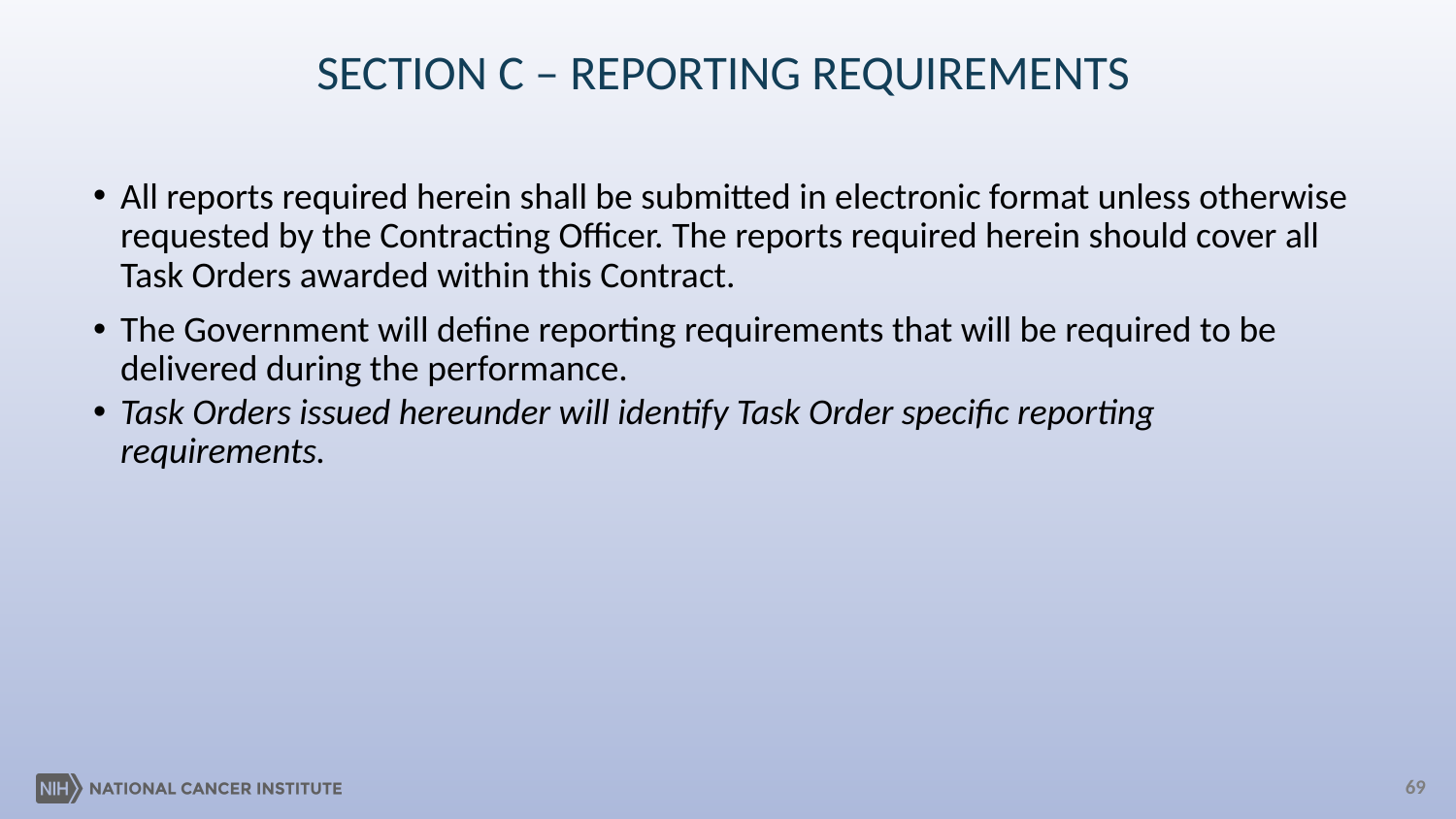

# SECTION C – REPORTING REQUIREMENTS
All reports required herein shall be submitted in electronic format unless otherwise requested by the Contracting Officer. The reports required herein should cover all Task Orders awarded within this Contract.
The Government will define reporting requirements that will be required to be delivered during the performance.
Task Orders issued hereunder will identify Task Order specific reporting requirements.